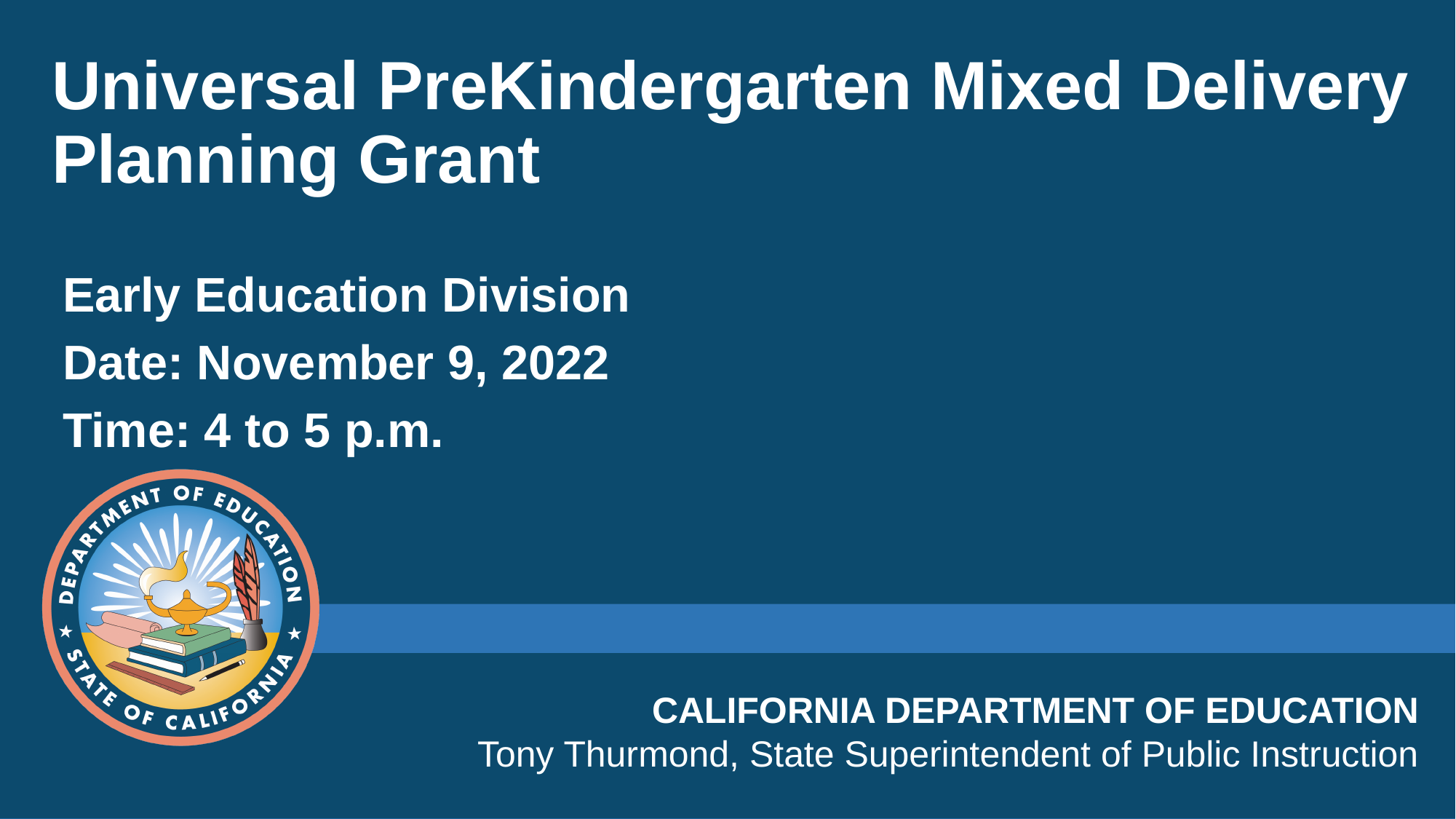

# Universal PreKindergarten Mixed Delivery Planning Grant
Early Education Division
Date: November 9, 2022
Time: 4 to 5 p.m.